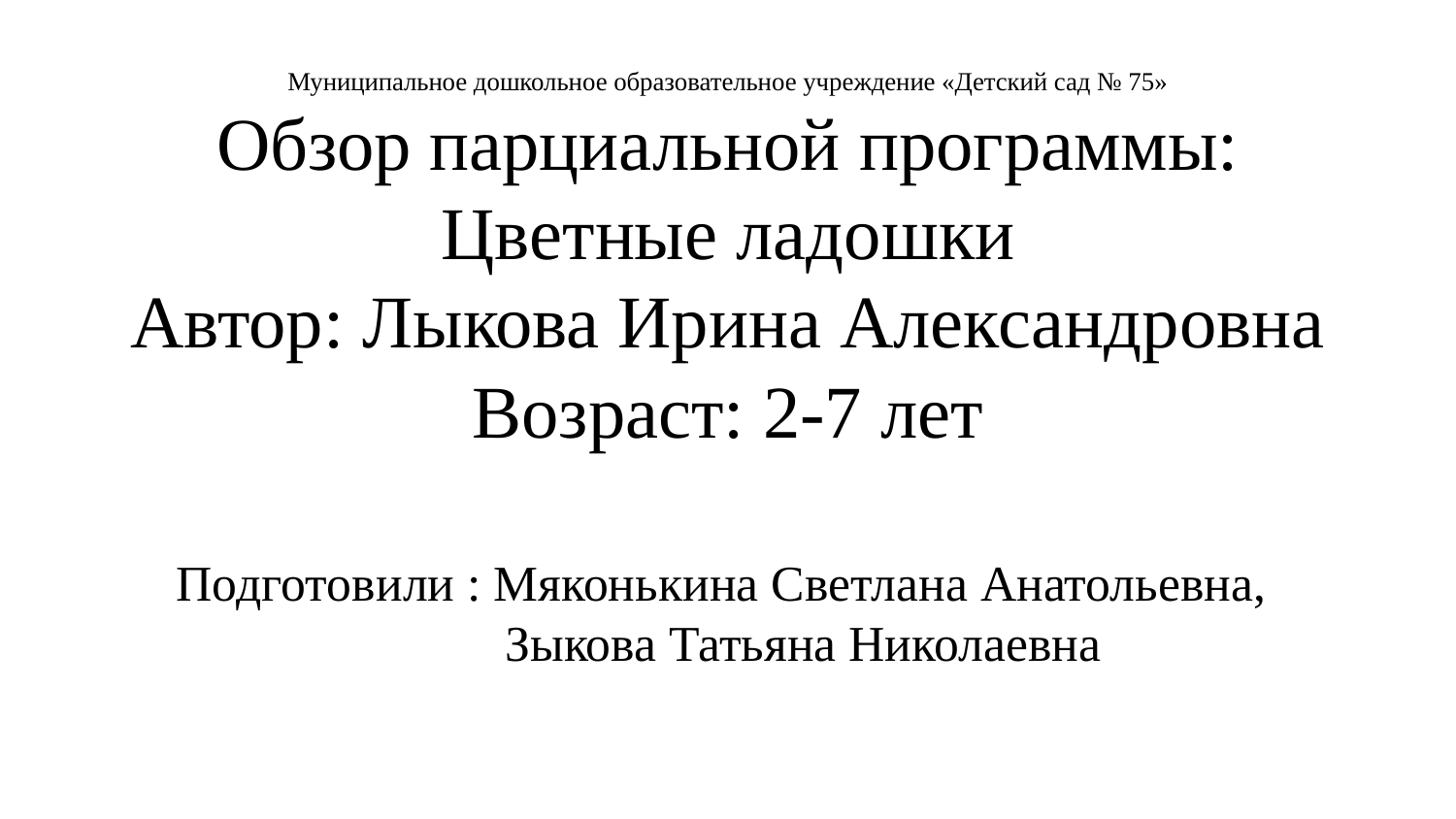

# Муниципальное дошкольное образовательное учреждение «Детский сад № 75» Обзор парциальной программы: Цветные ладошки Автор: Лыкова Ирина Александровна Возраст: 2-7 лет Подготовили : Мяконькина Светлана Анатольевна, Зыкова Татьяна Николаевна